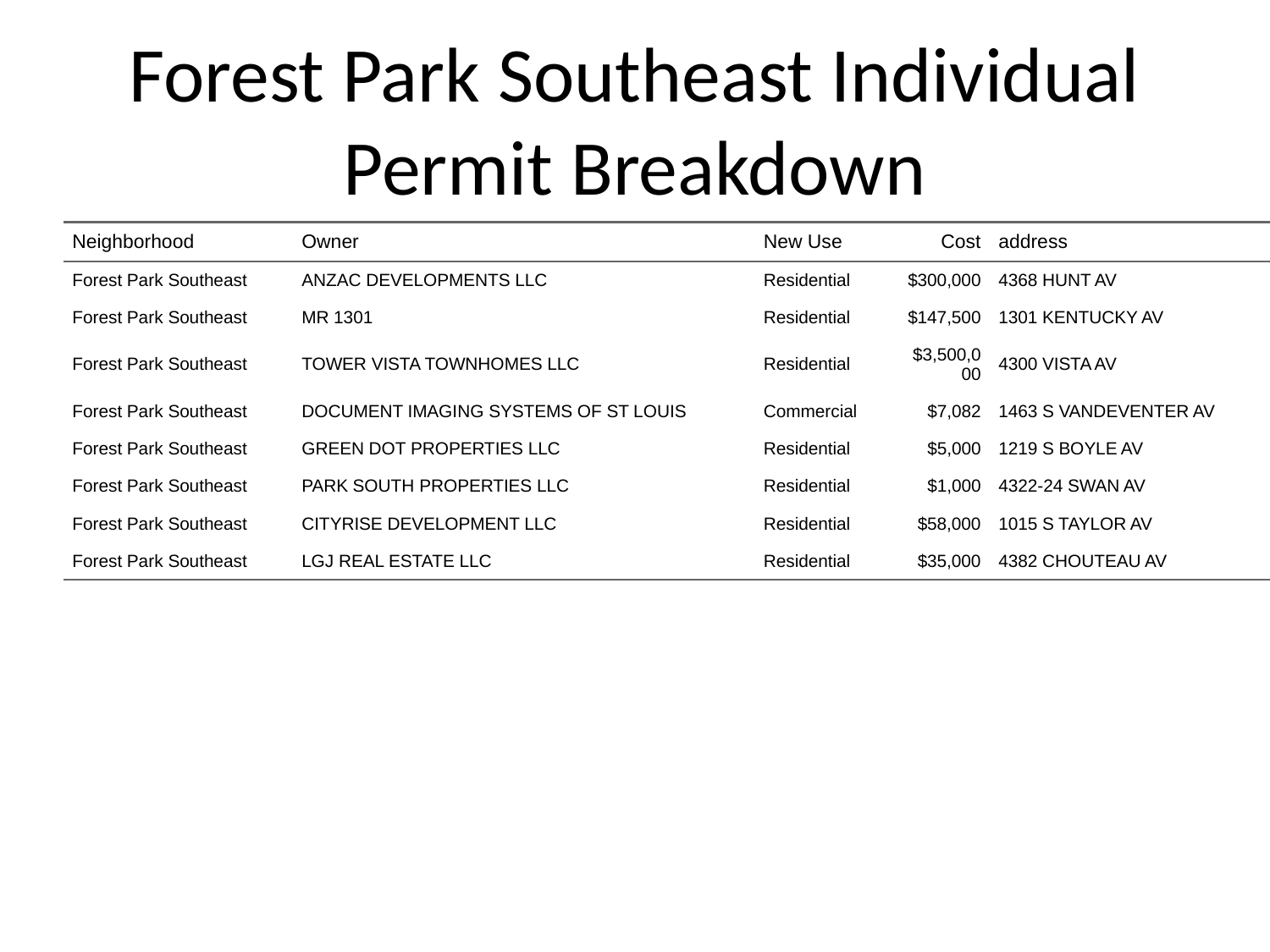

# Forest Park Southeast Individual Permit Breakdown
| Neighborhood | Owner | New Use | Cost | address |
| --- | --- | --- | --- | --- |
| Forest Park Southeast | ANZAC DEVELOPMENTS LLC | Residential | $300,000 | 4368 HUNT AV |
| Forest Park Southeast | MR 1301 | Residential | $147,500 | 1301 KENTUCKY AV |
| Forest Park Southeast | TOWER VISTA TOWNHOMES LLC | Residential | $3,500,000 | 4300 VISTA AV |
| Forest Park Southeast | DOCUMENT IMAGING SYSTEMS OF ST LOUIS | Commercial | $7,082 | 1463 S VANDEVENTER AV |
| Forest Park Southeast | GREEN DOT PROPERTIES LLC | Residential | $5,000 | 1219 S BOYLE AV |
| Forest Park Southeast | PARK SOUTH PROPERTIES LLC | Residential | $1,000 | 4322-24 SWAN AV |
| Forest Park Southeast | CITYRISE DEVELOPMENT LLC | Residential | $58,000 | 1015 S TAYLOR AV |
| Forest Park Southeast | LGJ REAL ESTATE LLC | Residential | $35,000 | 4382 CHOUTEAU AV |